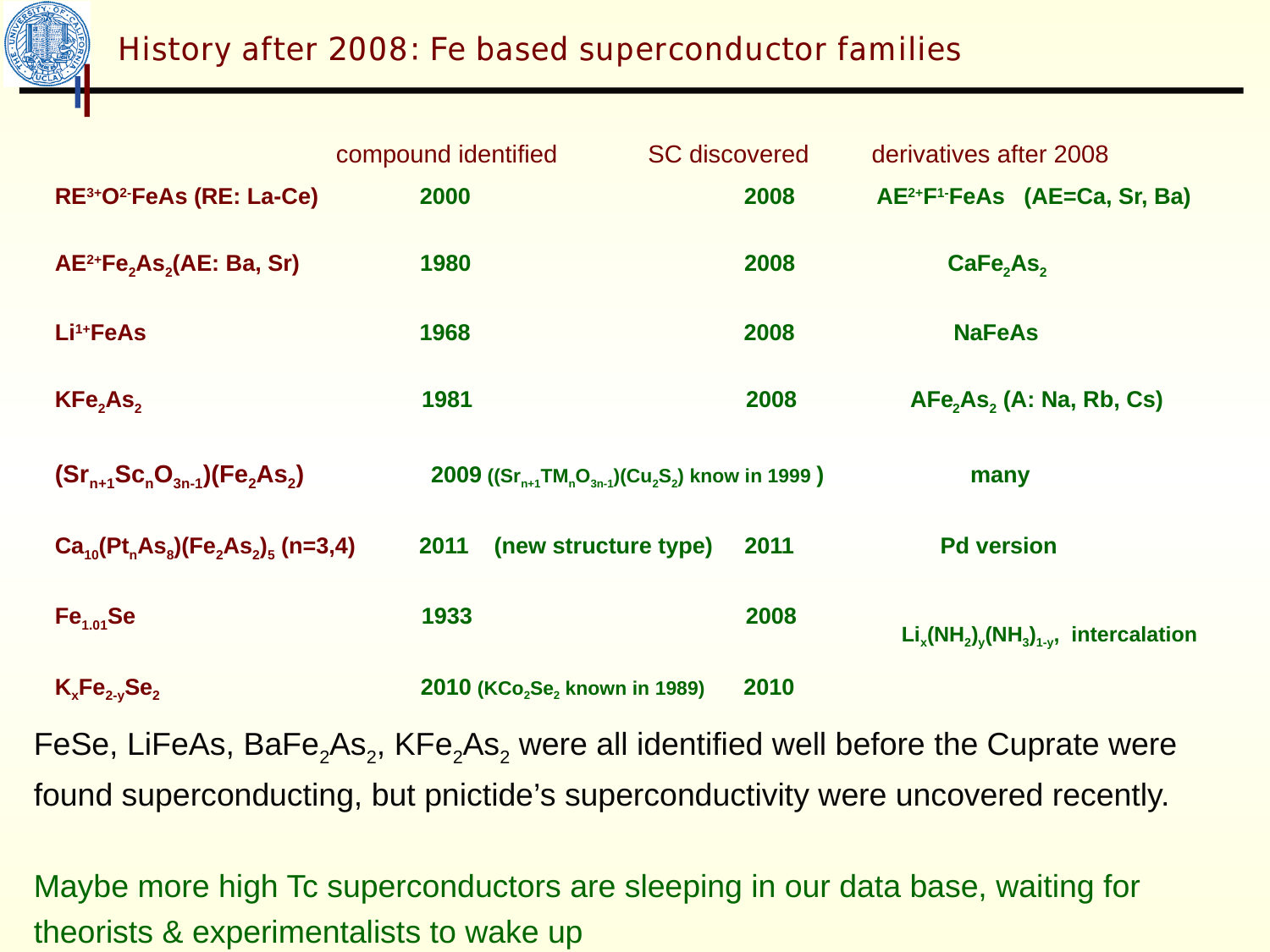

History after 2008: Fe based superconductor families
          compound identified             SC discovered         derivatives after 2008
RE3+O2-FeAs (RE: La-Ce)                2000                                           2008             AE2+F1-FeAs   (AE=Ca, Sr, Ba)

AE2+Fe2As2(AE: Ba, Sr)                   1980                                           2008                        CaFe2As2

Li1+FeAs                                           1968                                           2008                         NaFeAs

KFe2As2                                            1981                                           2008                  AFe2As2 (A: Na, Rb, Cs)

(Srn+1ScnO3n-1)(Fe2As2)

Ca10(PtnAs8)(Fe2As2)5 (n=3,4)          2011    (new structure type)     2011                       Pd version

Fe1.01Se                                             1933                                           2008

KxFe2-ySe2                                         2010 (KCo2Se2 known in 1989)       2010

   2009 ((Srn+1TMnO3n-1)(Cu2S2) know in 1999 )                       many
Lix(NH2)y(NH3)1-y,  intercalation

FeSe, LiFeAs, BaFe2As2, KFe2As2 were all identified well before the Cuprate were found superconducting, but pnictide’s superconductivity were uncovered recently.

Maybe more high Tc superconductors are sleeping in our data base, waiting for theorists & experimentalists to wake up